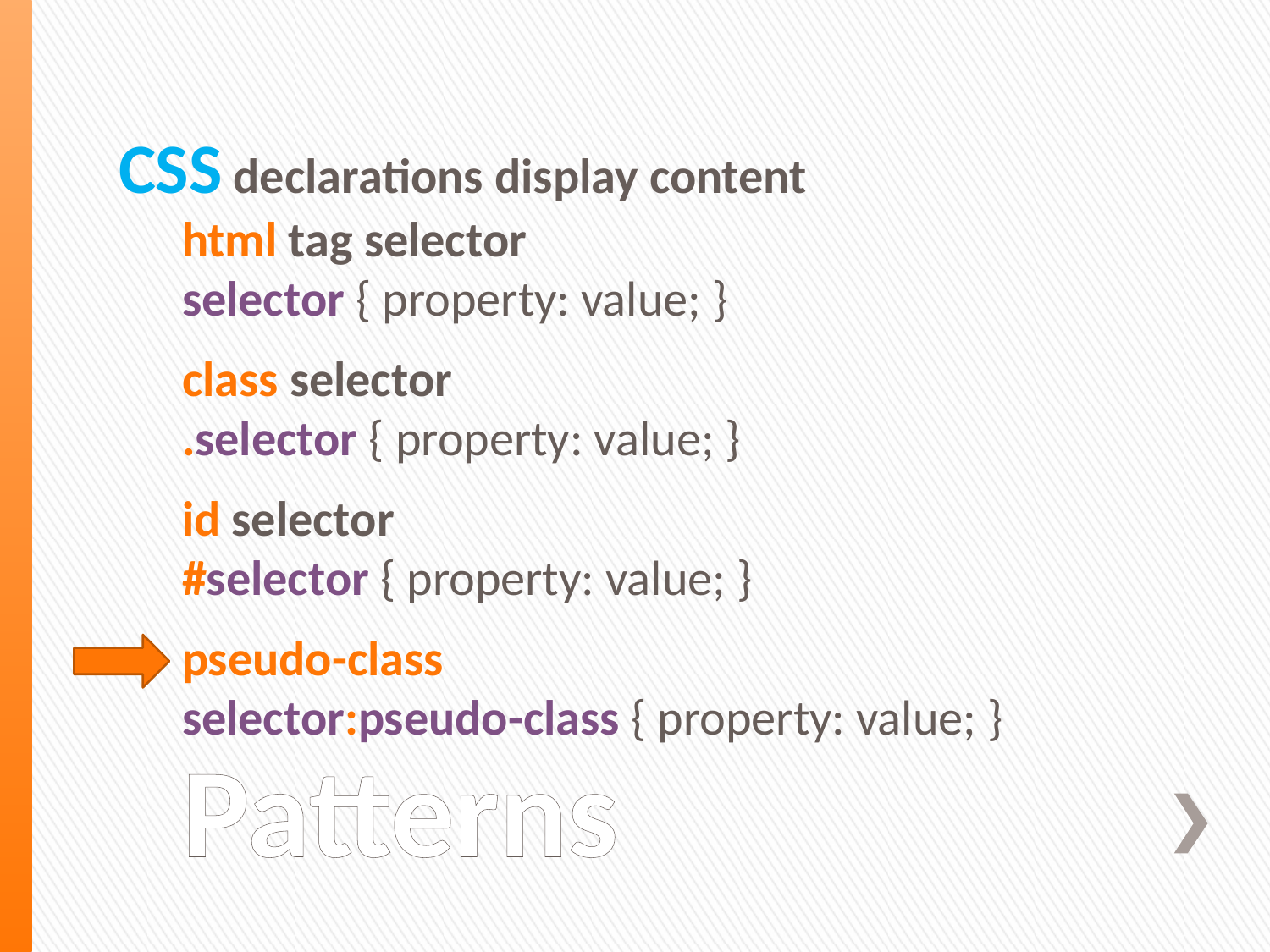

CSS declarations display content
html tag selector
selector { property: value; }
class selector
.selector { property: value; }
id selector
#selector { property: value; }
pseudo-class
selector:pseudo-class { property: value; }

# Patterns